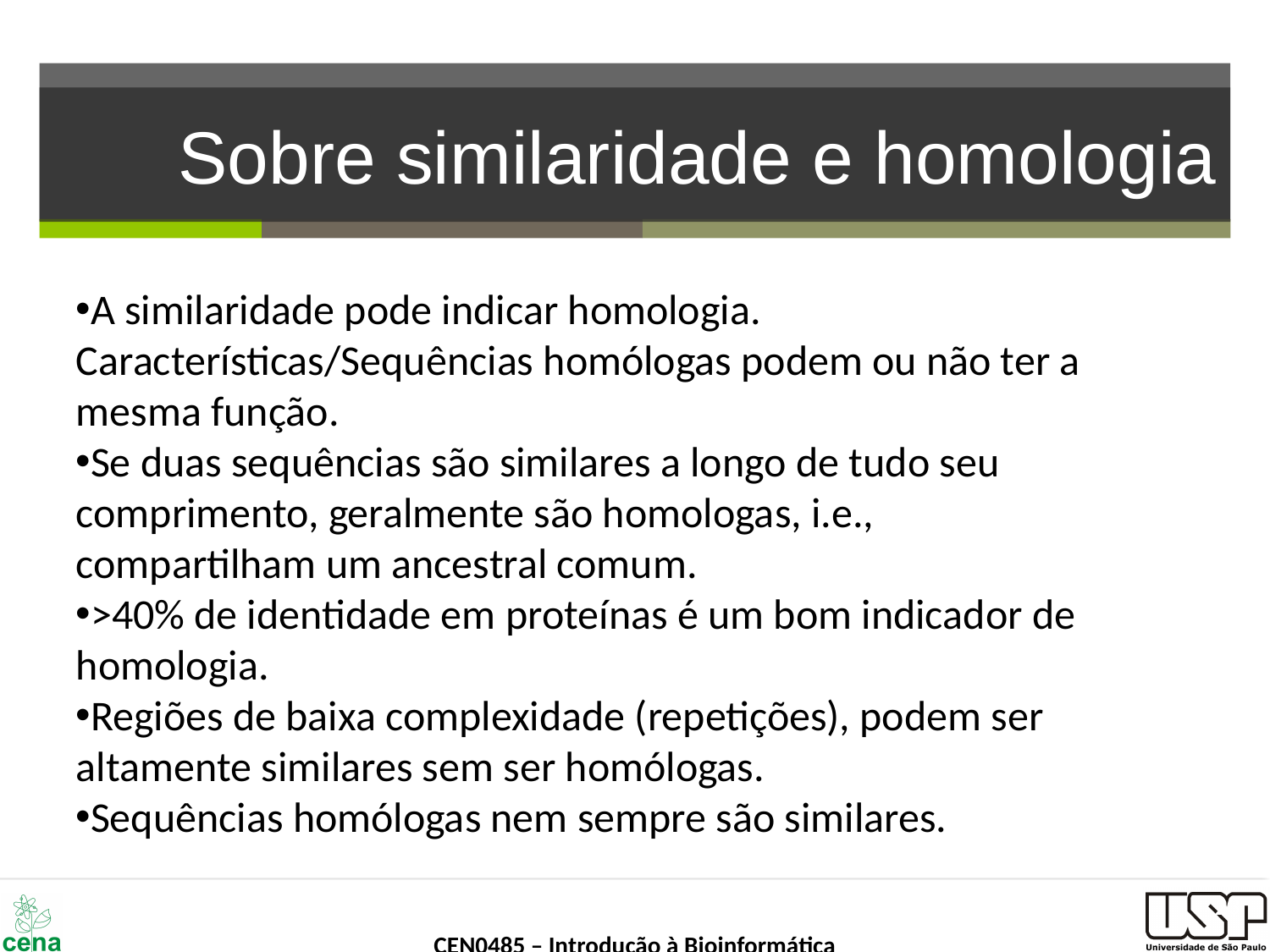

# Sobre similaridade e homologia
A similaridade pode indicar homologia. Características/Sequências homólogas podem ou não ter a mesma função.
Se duas sequências são similares a longo de tudo seu comprimento, geralmente são homologas, i.e., compartilham um ancestral comum.
>40% de identidade em proteínas é um bom indicador de homologia.
Regiões de baixa complexidade (repetições), podem ser altamente similares sem ser homólogas.
Sequências homólogas nem sempre são similares.
23